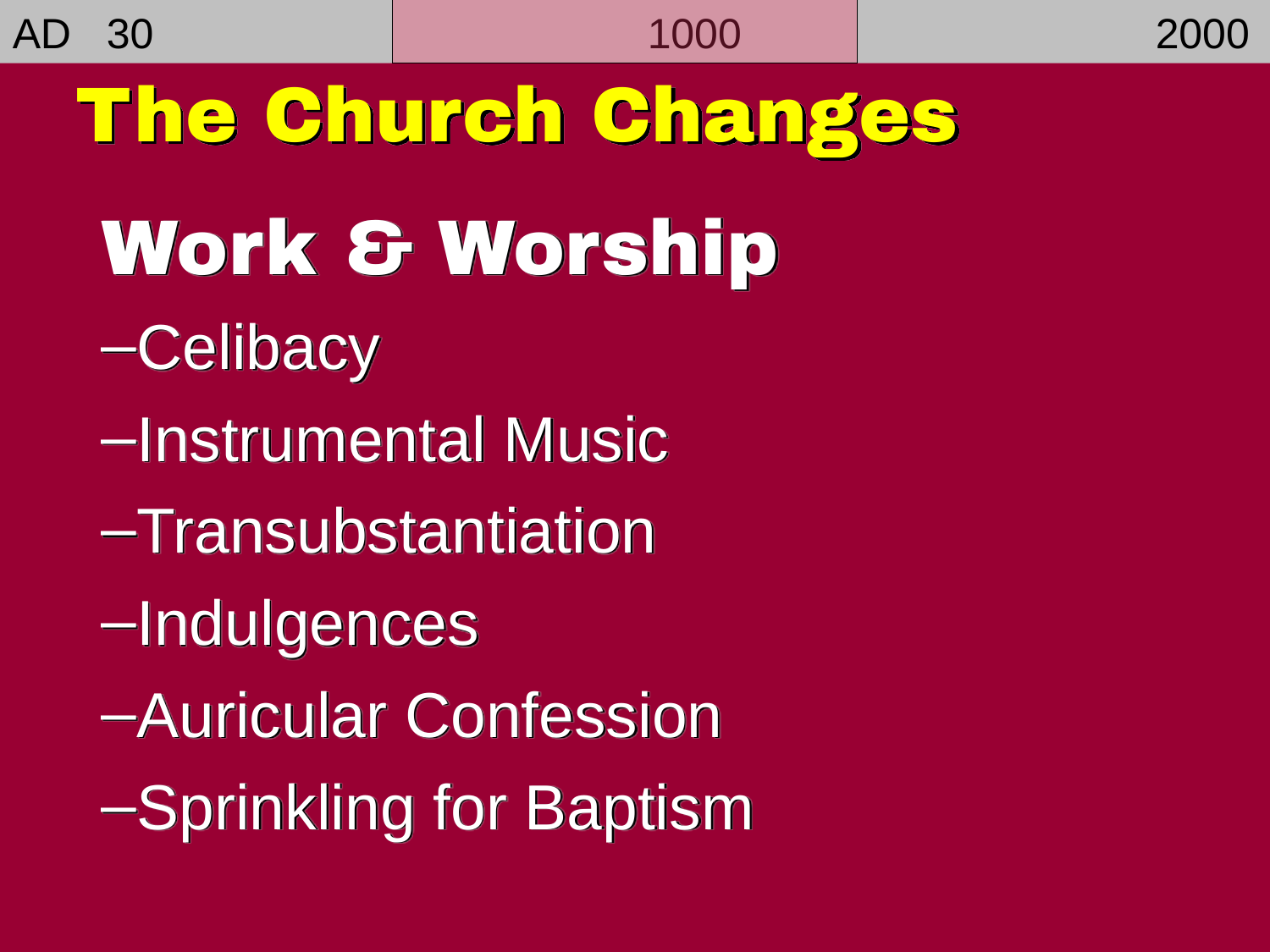

AD   30				1000				2000

The Church Changes
Work & Worship
Celibacy
Instrumental Music
Transubstantiation
Indulgences
Auricular Confession
Sprinkling for Baptism